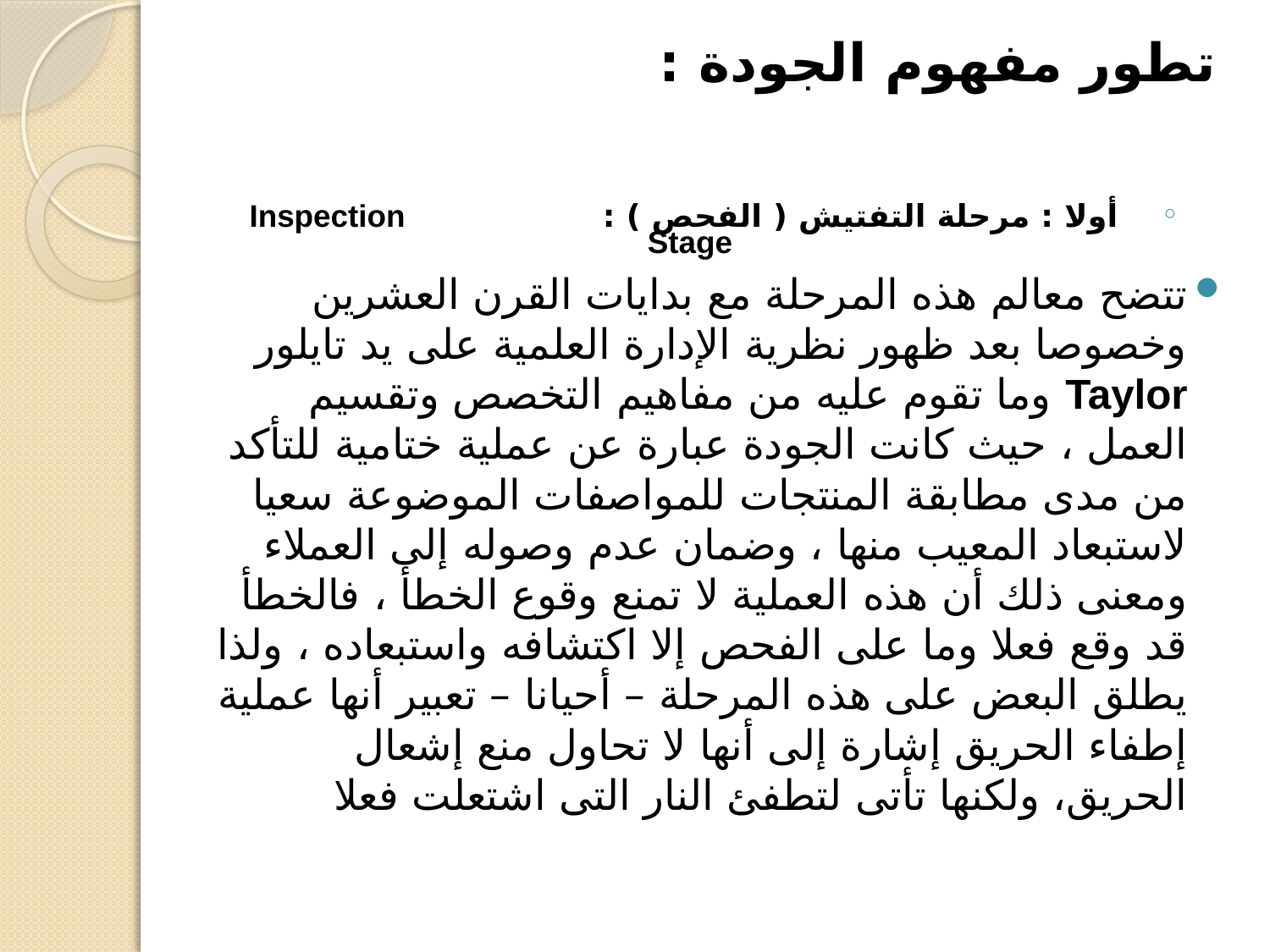

# تطور مفهوم الجودة :
أولا : مرحلة التفتيش ( الفحص ) :                  Inspection Stage
تتضح معالم هذه المرحلة مع بدايات القرن العشرين وخصوصا بعد ظهور نظرية الإدارة العلمية على يد تايلور Taylor وما تقوم عليه من مفاهيم التخصص وتقسيم العمل ، حيث كانت الجودة عبارة عن عملية ختامية للتأكد من مدى مطابقة المنتجات للمواصفات الموضوعة سعيا لاستبعاد المعيب منها ، وضمان عدم وصوله إلى العملاء ومعنى ذلك أن هذه العملية لا تمنع وقوع الخطأ ، فالخطأ قد وقع فعلا وما على الفحص إلا اكتشافه واستبعاده ، ولذا يطلق البعض على هذه المرحلة – أحيانا – تعبير أنها عملية إطفاء الحريق إشارة إلى أنها لا تحاول منع إشعال الحريق، ولكنها تأتى لتطفئ النار التى اشتعلت فعلا